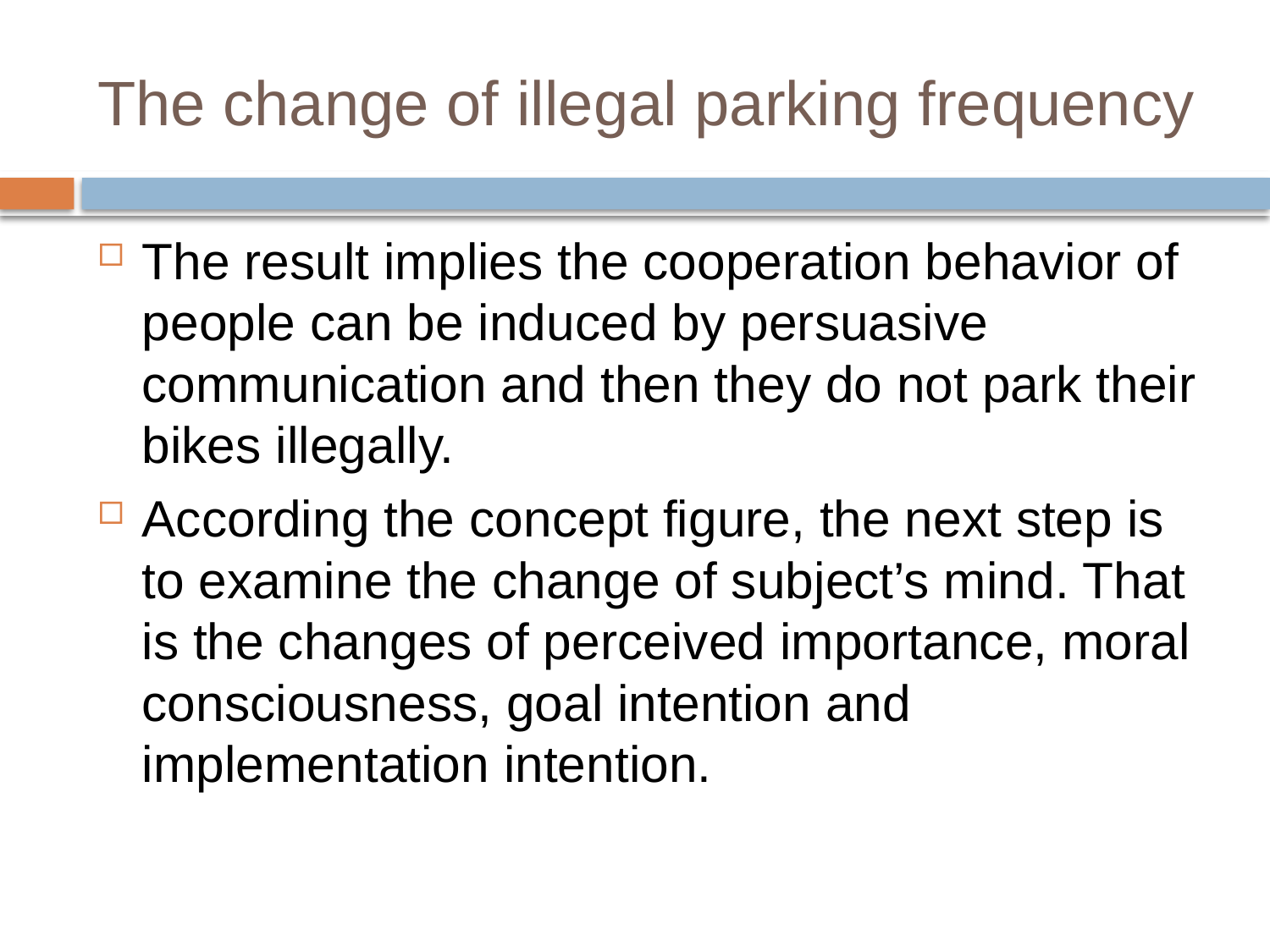

# The change of illegal parking frequency
The result implies the cooperation behavior of people can be induced by persuasive communication and then they do not park their bikes illegally.
According the concept figure, the next step is to examine the change of subject’s mind. That is the changes of perceived importance, moral consciousness, goal intention and implementation intention.